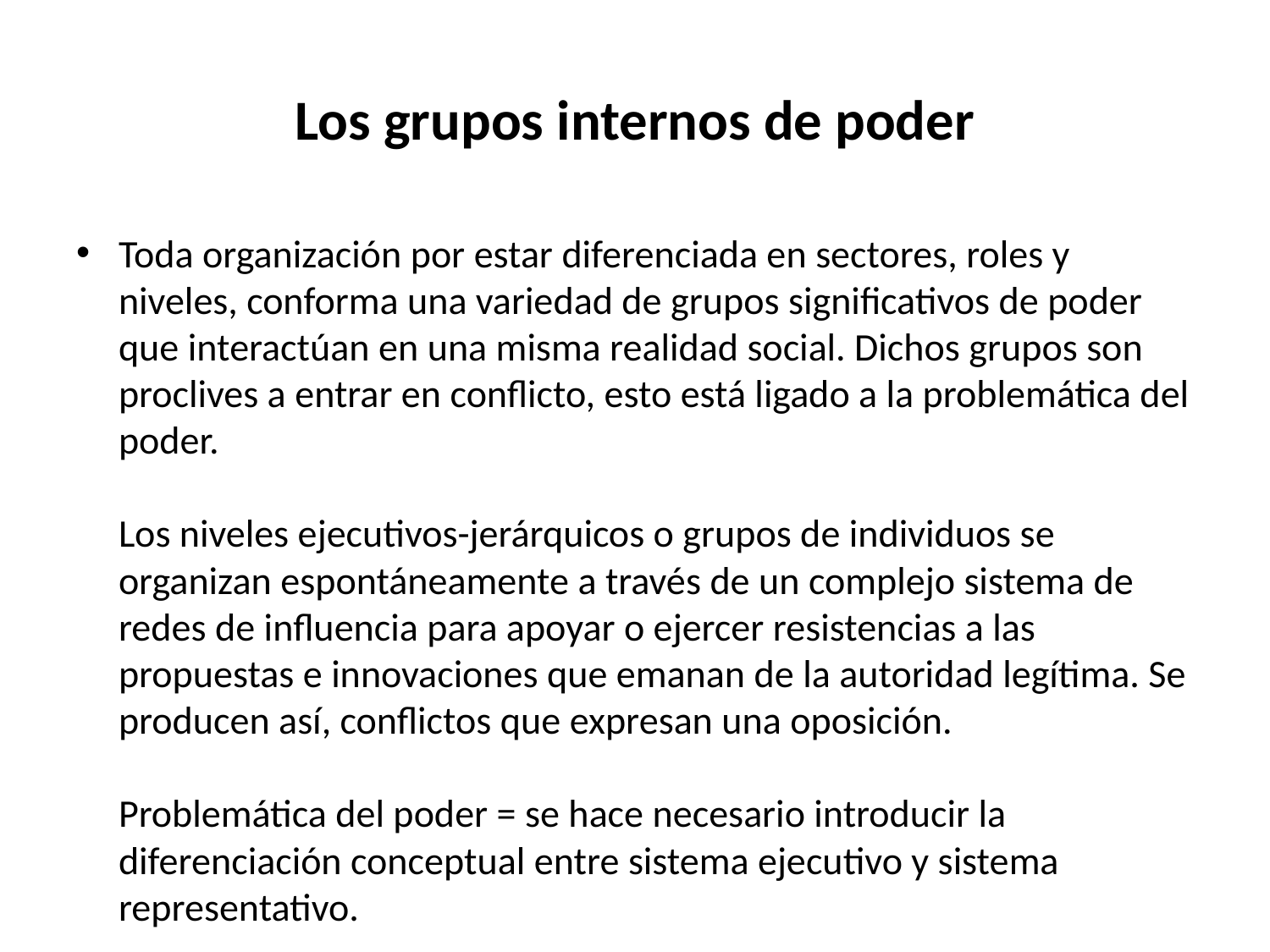

# Los grupos internos de poder
Toda organización por estar diferenciada en sectores, roles y niveles, conforma una variedad de grupos significativos de poder que interactúan en una misma realidad social. Dichos grupos son proclives a entrar en conflicto, esto está ligado a la problemática del poder.
Los niveles ejecutivos-jerárquicos o grupos de individuos se organizan espontáneamente a través de un complejo sistema de redes de influencia para apoyar o ejercer resistencias a las propuestas e innovaciones que emanan de la autoridad legítima. Se producen así, conflictos que expresan una oposición.
Problemática del poder = se hace necesario introducir la diferenciación conceptual entre sistema ejecutivo y sistema representativo.